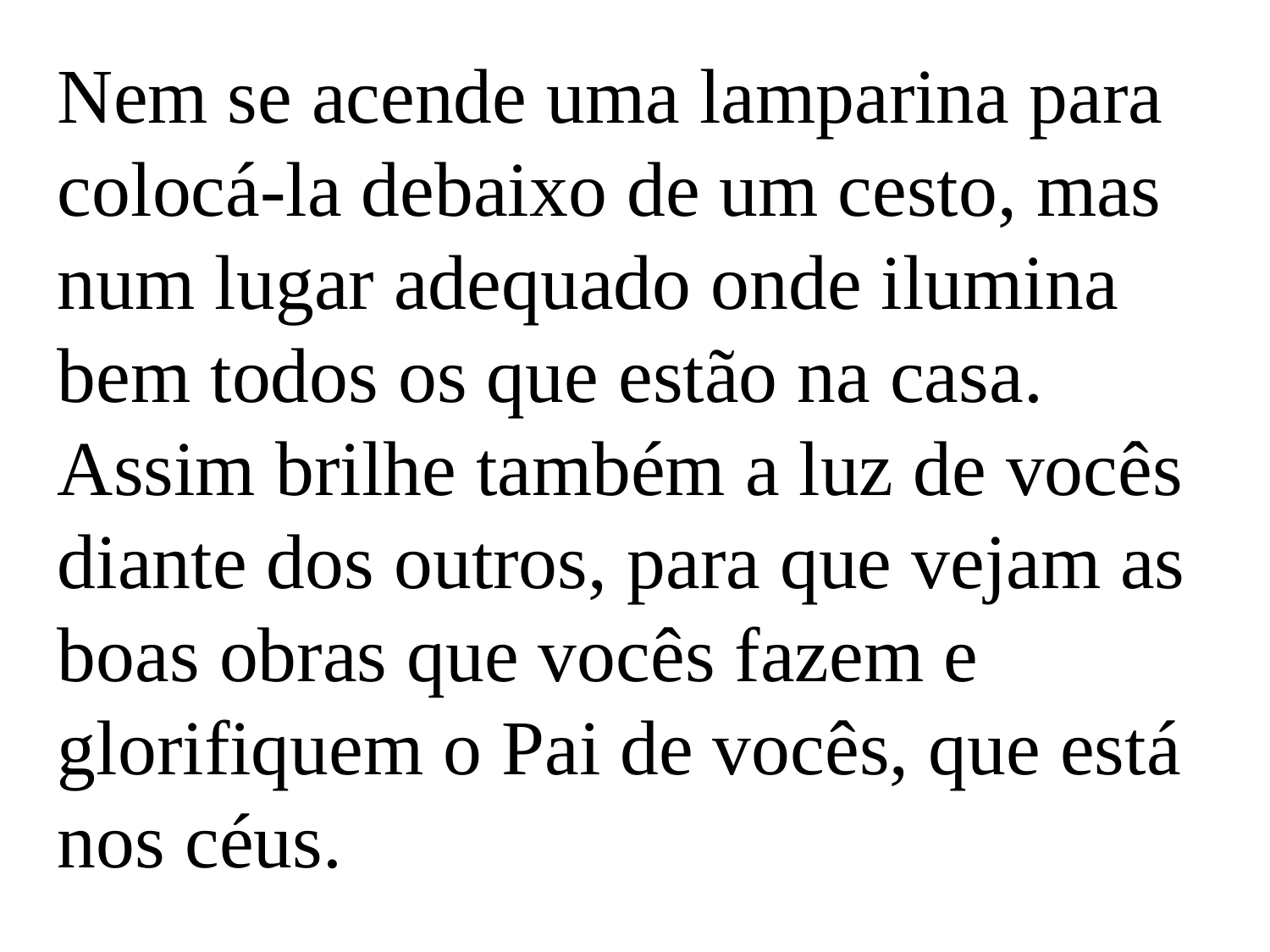

Nem se acende uma lamparina para colocá-la debaixo de um cesto, mas num lugar adequado onde ilumina bem todos os que estão na casa.
Assim brilhe também a luz de vocês diante dos outros, para que vejam as boas obras que vocês fazem e glorifiquem o Pai de vocês, que está nos céus.